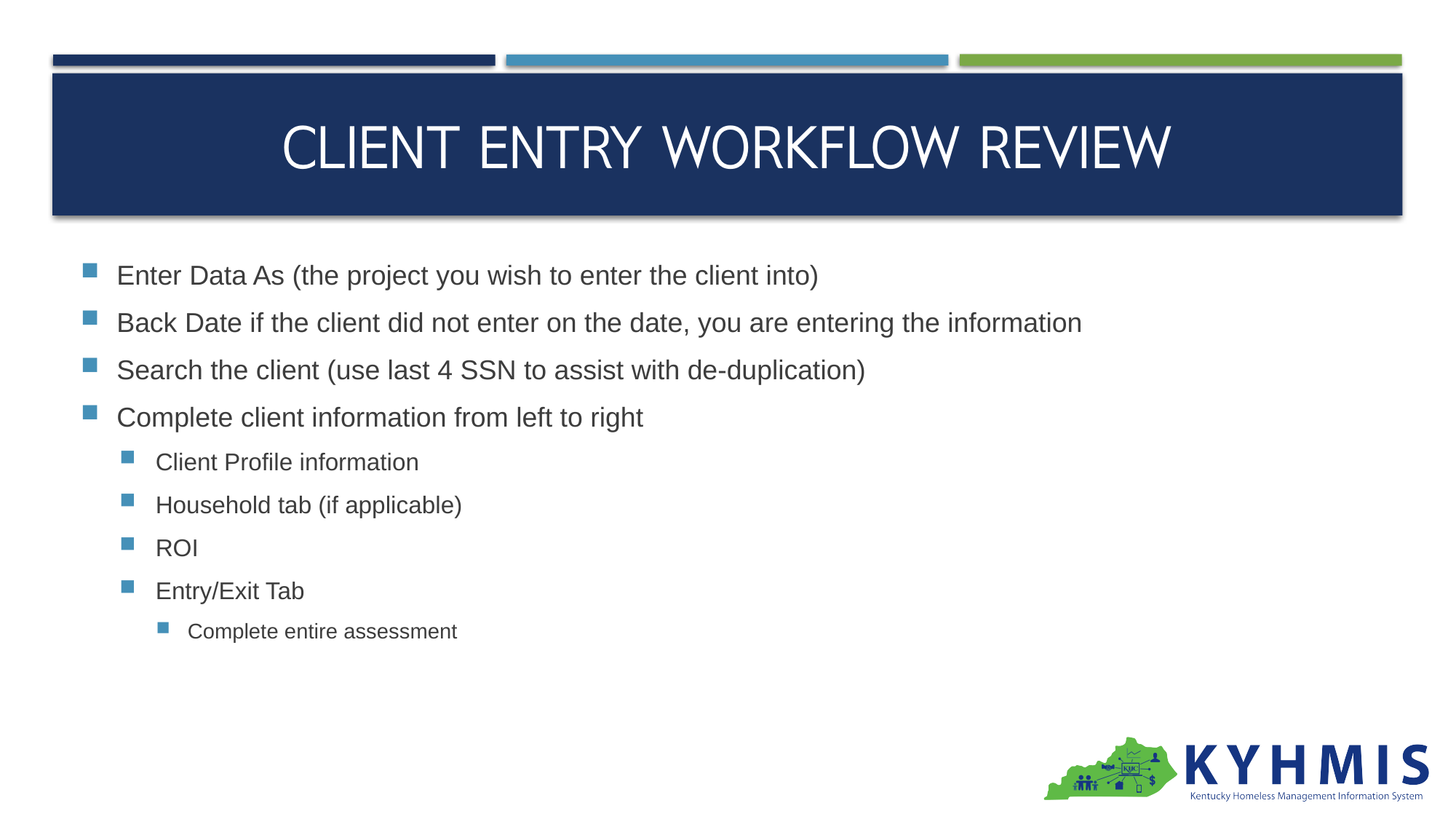

# Client Entry Workflow Review
Enter Data As (the project you wish to enter the client into)
Back Date if the client did not enter on the date, you are entering the information
Search the client (use last 4 SSN to assist with de-duplication)
Complete client information from left to right
Client Profile information
Household tab (if applicable)
ROI
Entry/Exit Tab
Complete entire assessment